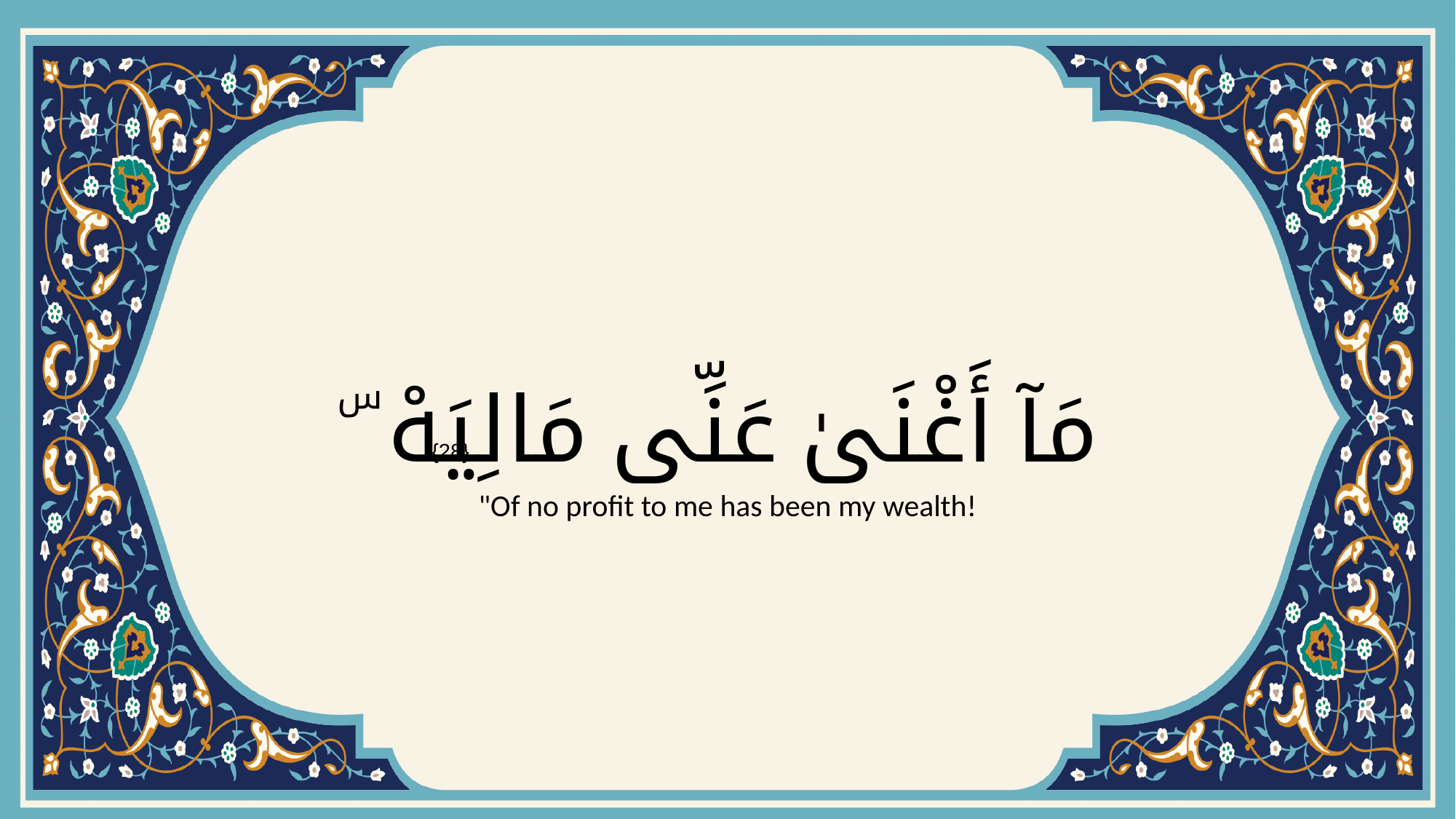

# مَآ أَغْنَىٰ عَنِّى مَالِيَهْ ۜ
{28}
"Of no profit to me has been my wealth!